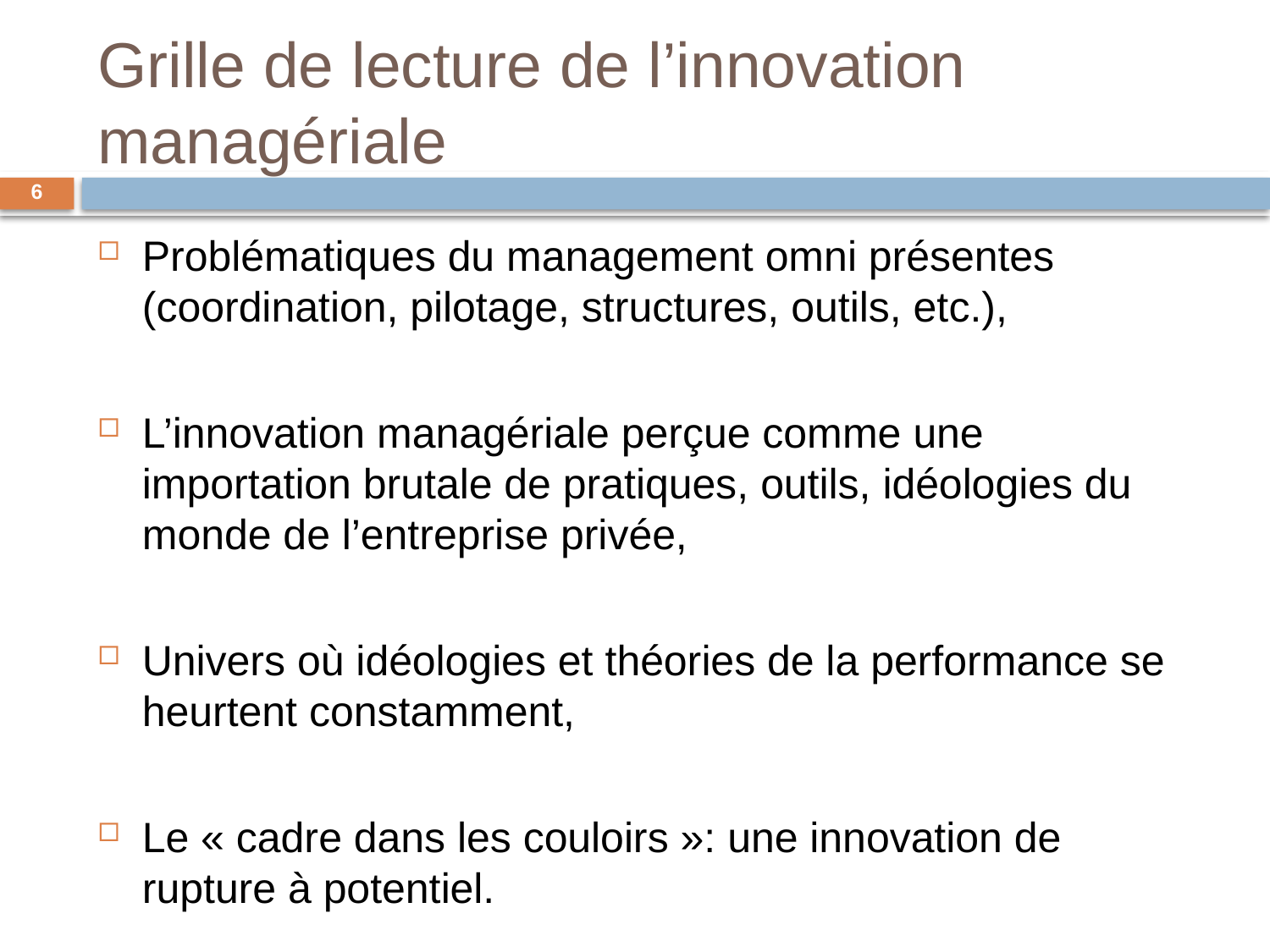

# Grille de lecture de l’innovation managériale
6
Problématiques du management omni présentes (coordination, pilotage, structures, outils, etc.),

L’innovation managériale perçue comme une importation brutale de pratiques, outils, idéologies du monde de l’entreprise privée,

Univers où idéologies et théories de la performance se heurtent constamment,

Le « cadre dans les couloirs »: une innovation de rupture à potentiel.